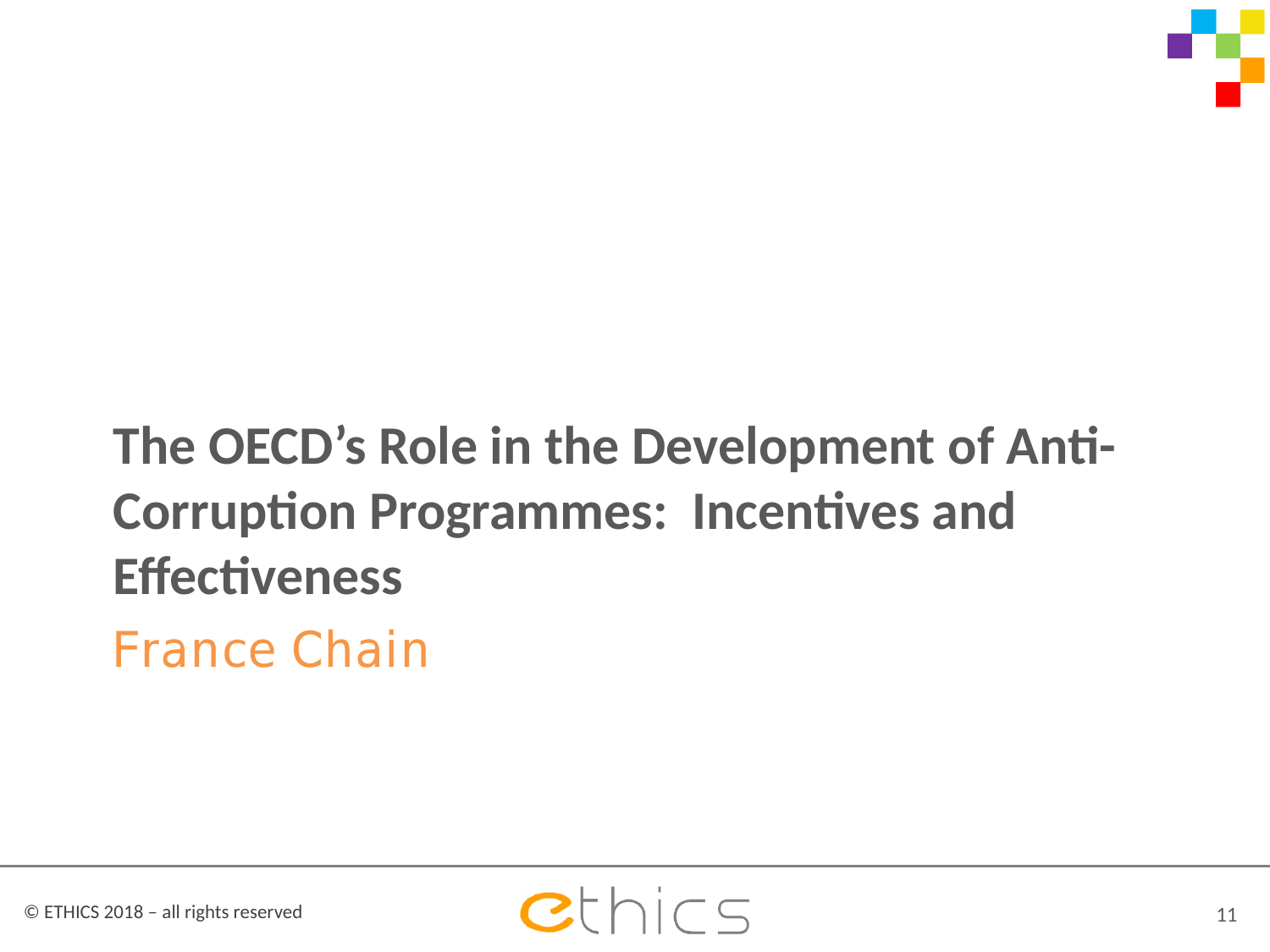

The OECD’s Role in the Development of Anti-Corruption Programmes:  Incentives and Effectiveness
# France Chain